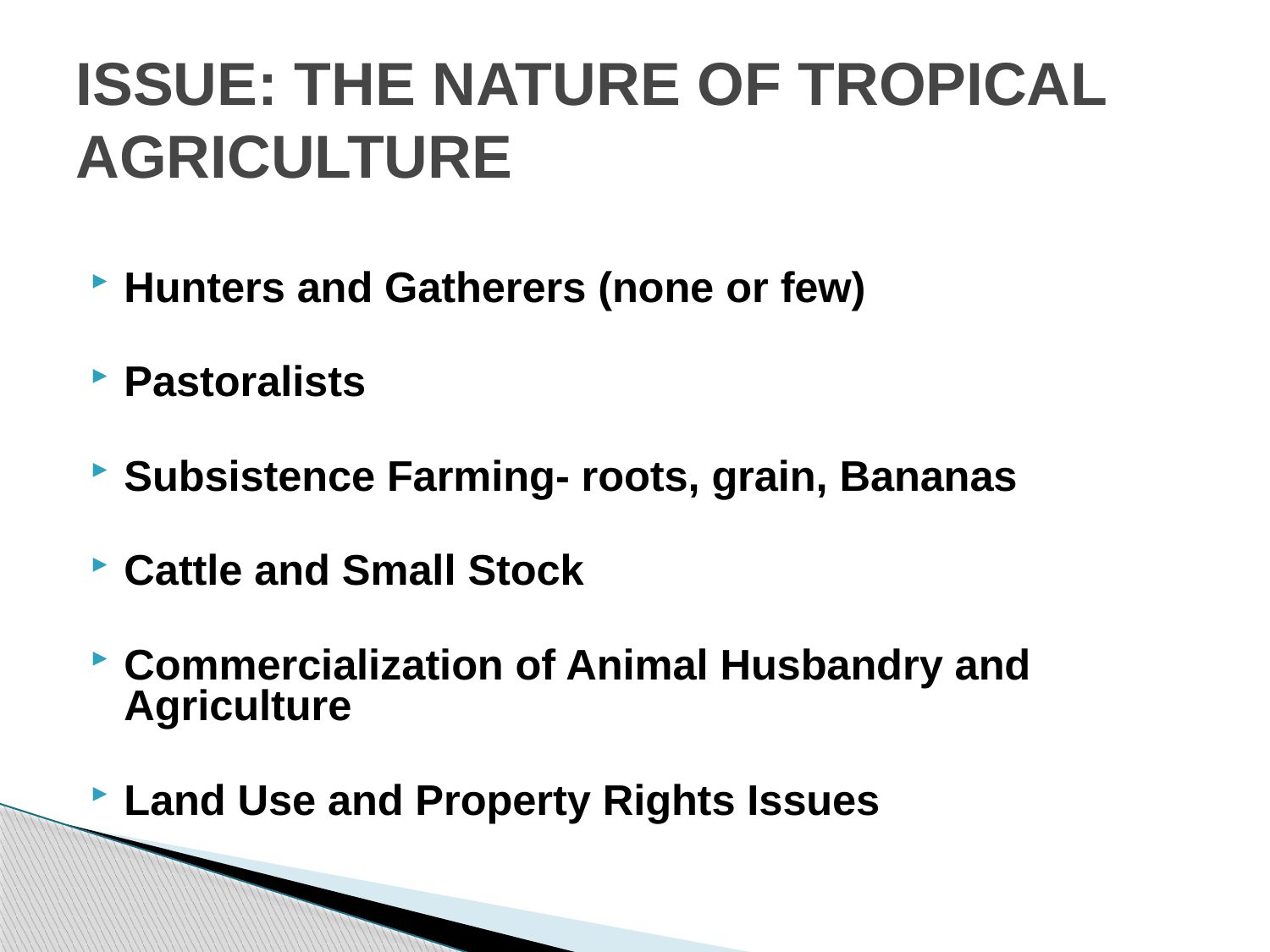

# ISSUE: THE NATURE OF TROPICAL AGRICULTURE

Hunters and Gatherers (none or few)

Pastoralists

Subsistence Farming- roots, grain, Bananas

Cattle and Small Stock

Commercialization of Animal Husbandry and Agriculture

Land Use and Property Rights Issues